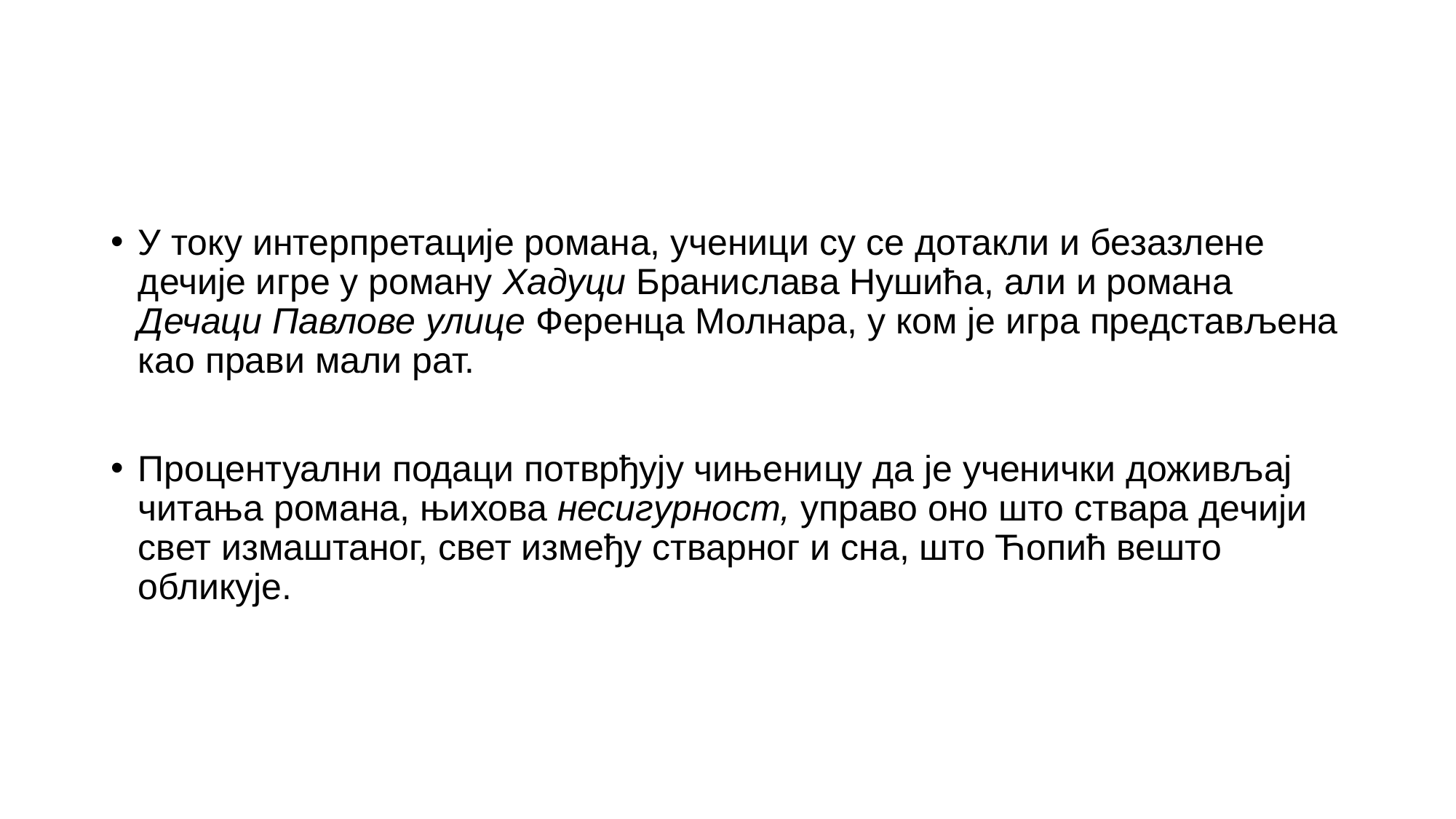

У току интерпретације романа, ученици су се дотакли и безазлене дечије игре у роману Хадуци Бранислава Нушића, али и романа Дечаци Павлове улице Ференца Молнара, у ком је игра представљена као прави мали рат.

Процентуални подаци потврђују чињеницу да је ученички доживљај читања романа, њихова несигурност, управо оно што ствара дечији свет измаштаног, свет између стварног и сна, што Ћопић вешто обликује.